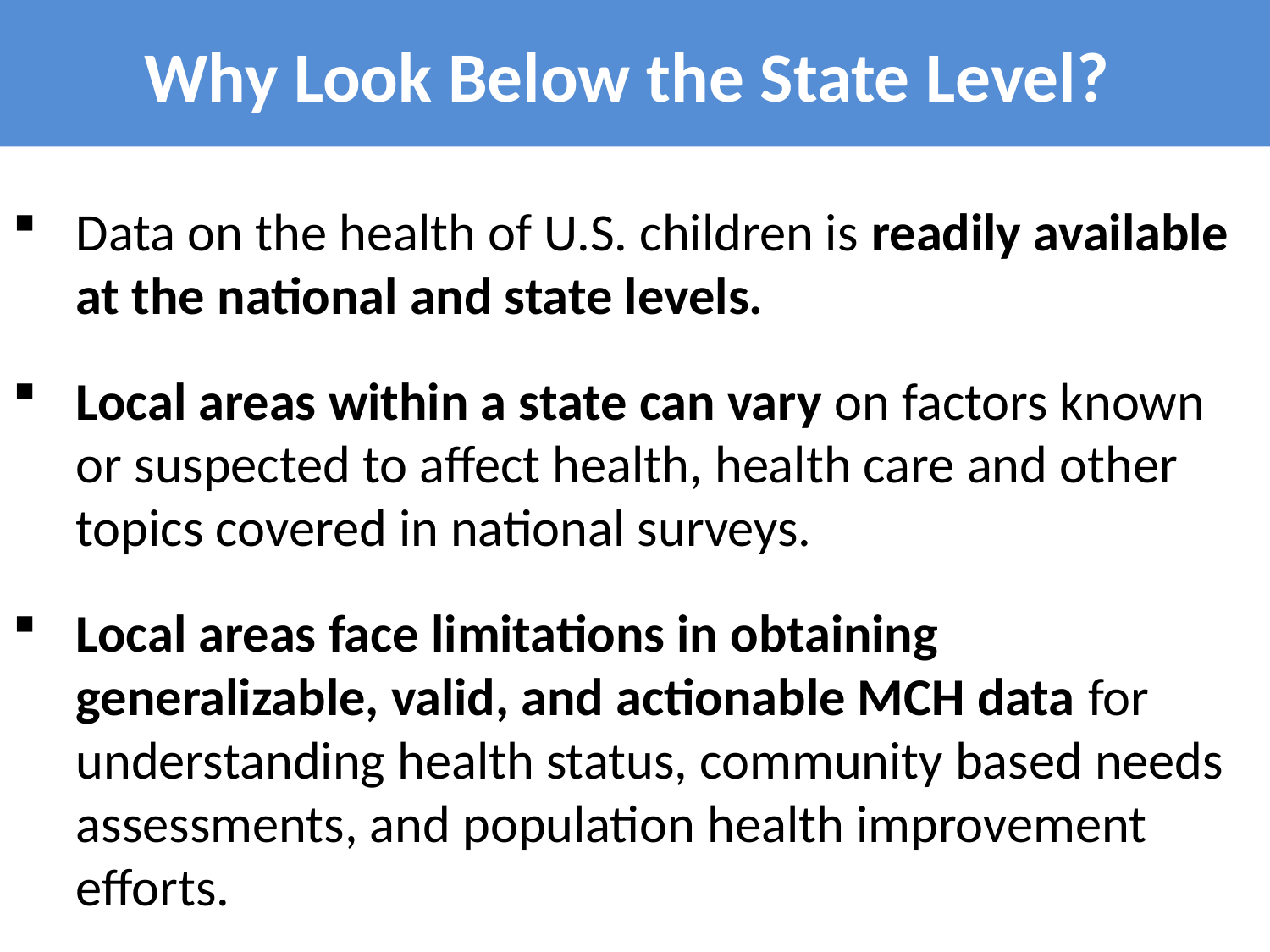

# Why Look Below the State Level?
Data on the health of U.S. children is readily available at the national and state levels.
Local areas within a state can vary on factors known or suspected to affect health, health care and other topics covered in national surveys.
Local areas face limitations in obtaining generalizable, valid, and actionable MCH data for understanding health status, community based needs assessments, and population health improvement efforts.